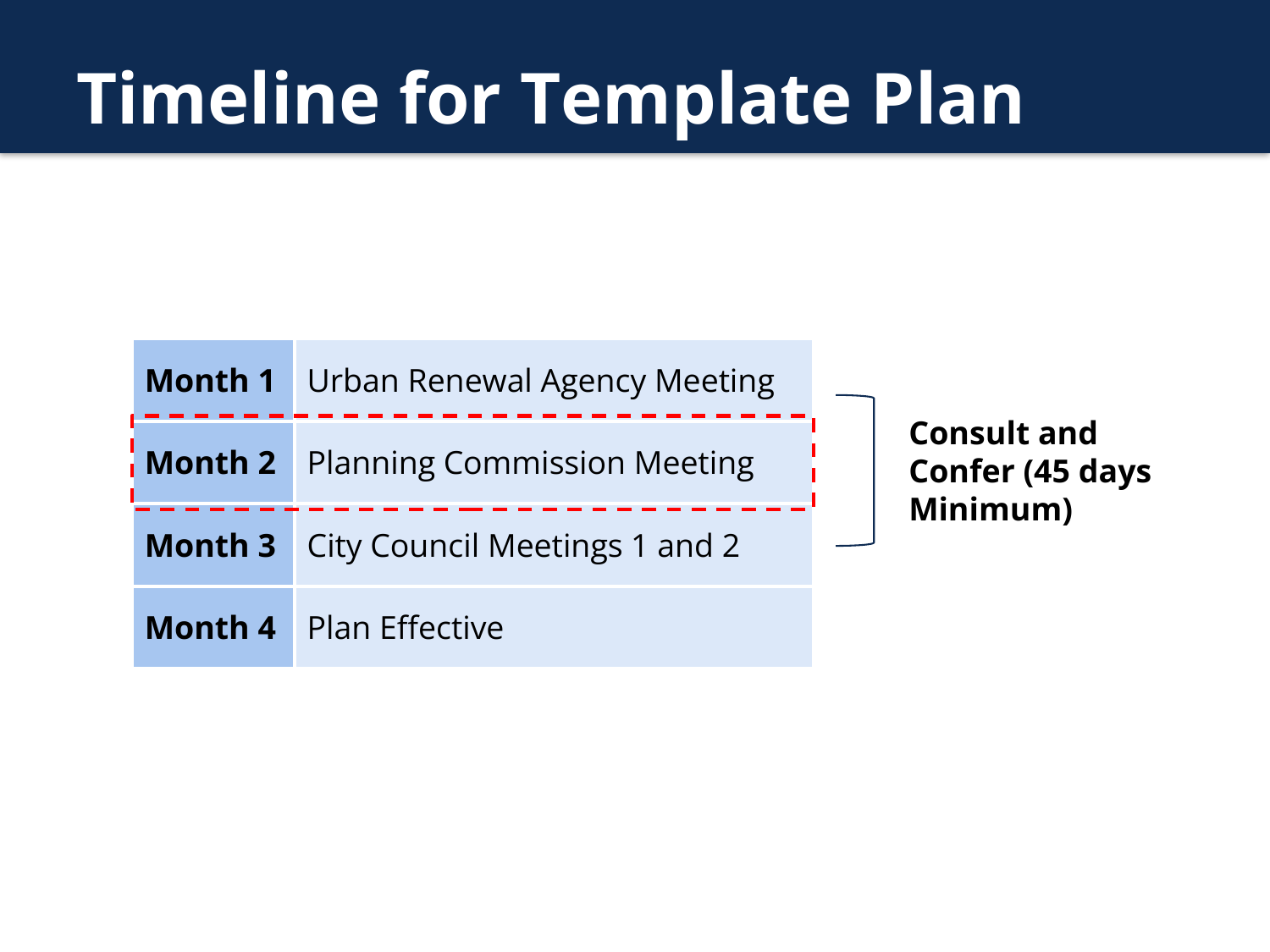

# Timeline for Template Plan
| Month 1 | Urban Renewal Agency Meeting |
| --- | --- |
| Month 2 | Planning Commission Meeting |
| Month 3 | City Council Meetings 1 and 2 |
| Month 4 | Plan Effective |

Consult and Confer (45 days Minimum)